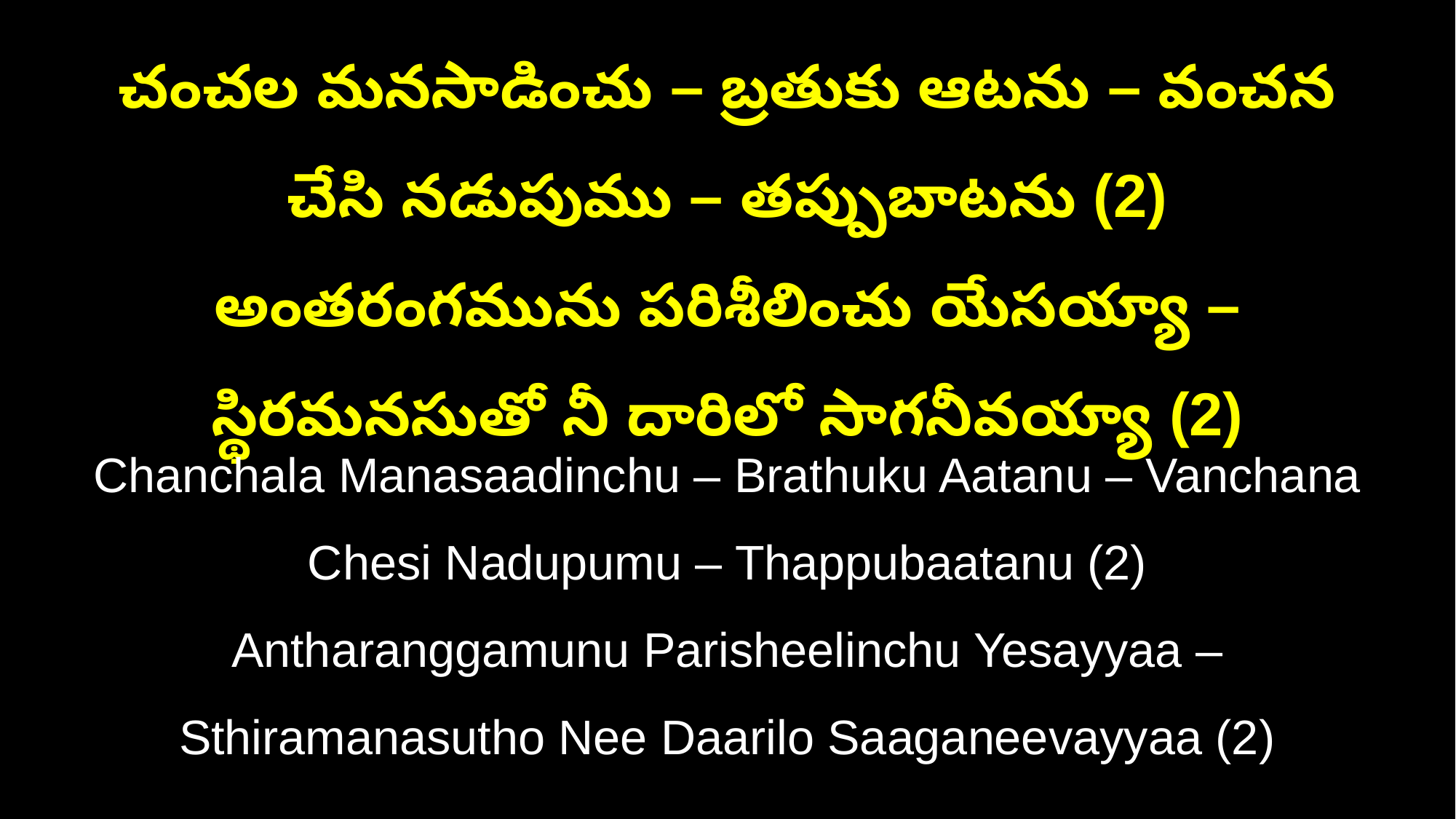

చంచల మనసాడించు – బ్రతుకు ఆటను – వంచన చేసి నడుపుము – తప్పుబాటను (2)
అంతరంగమును పరిశీలించు యేసయ్యా – స్థిరమనసుతో నీ దారిలో సాగనీవయ్యా (2)
Chanchala Manasaadinchu – Brathuku Aatanu – Vanchana Chesi Nadupumu – Thappubaatanu (2)
Antharanggamunu Parisheelinchu Yesayyaa – Sthiramanasutho Nee Daarilo Saaganeevayyaa (2)